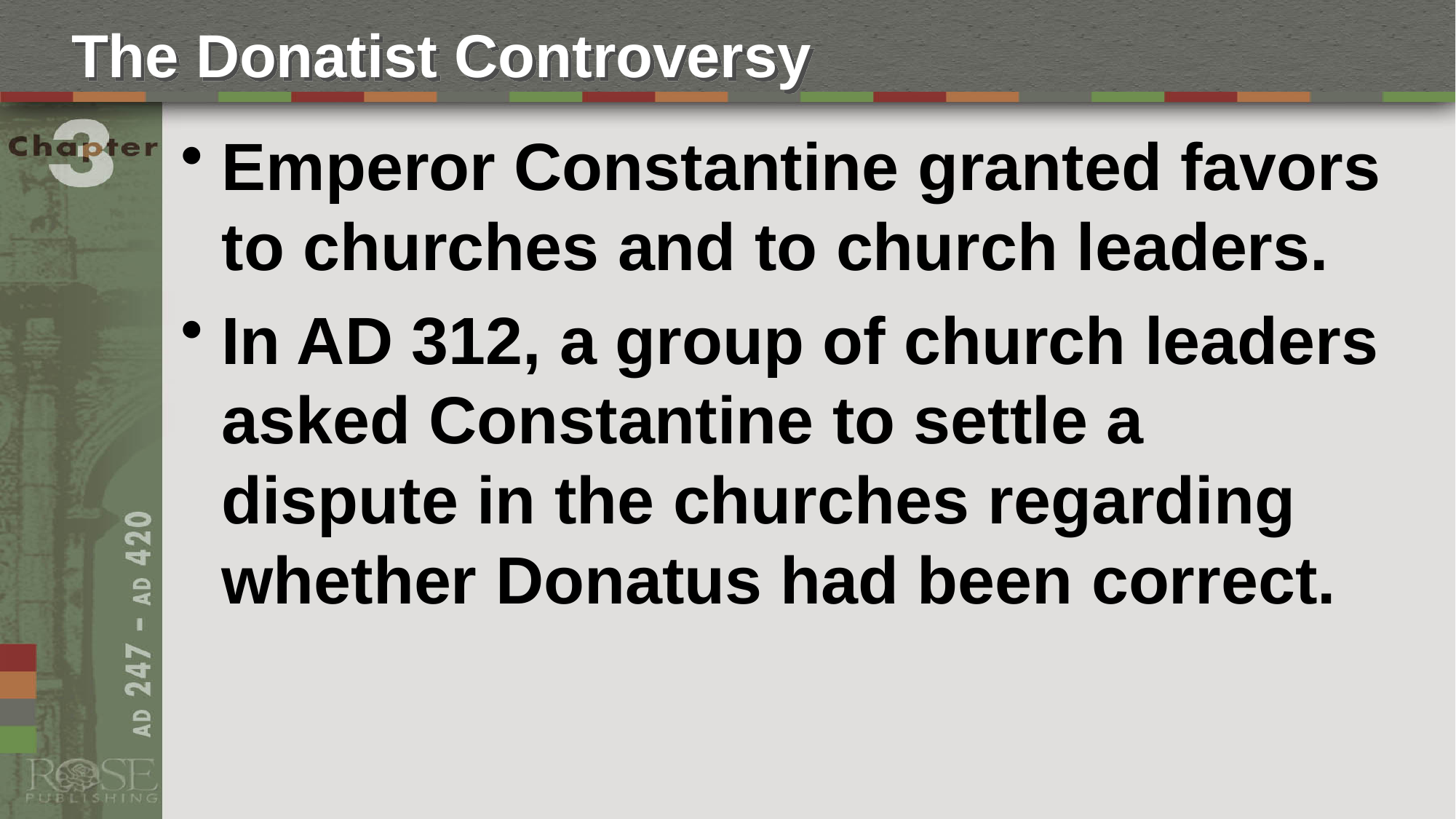

# The Donatist Controversy
Emperor Constantine granted favors to churches and to church leaders.
In AD 312, a group of church leaders asked Constantine to settle a dispute in the churches regarding whether Donatus had been correct.